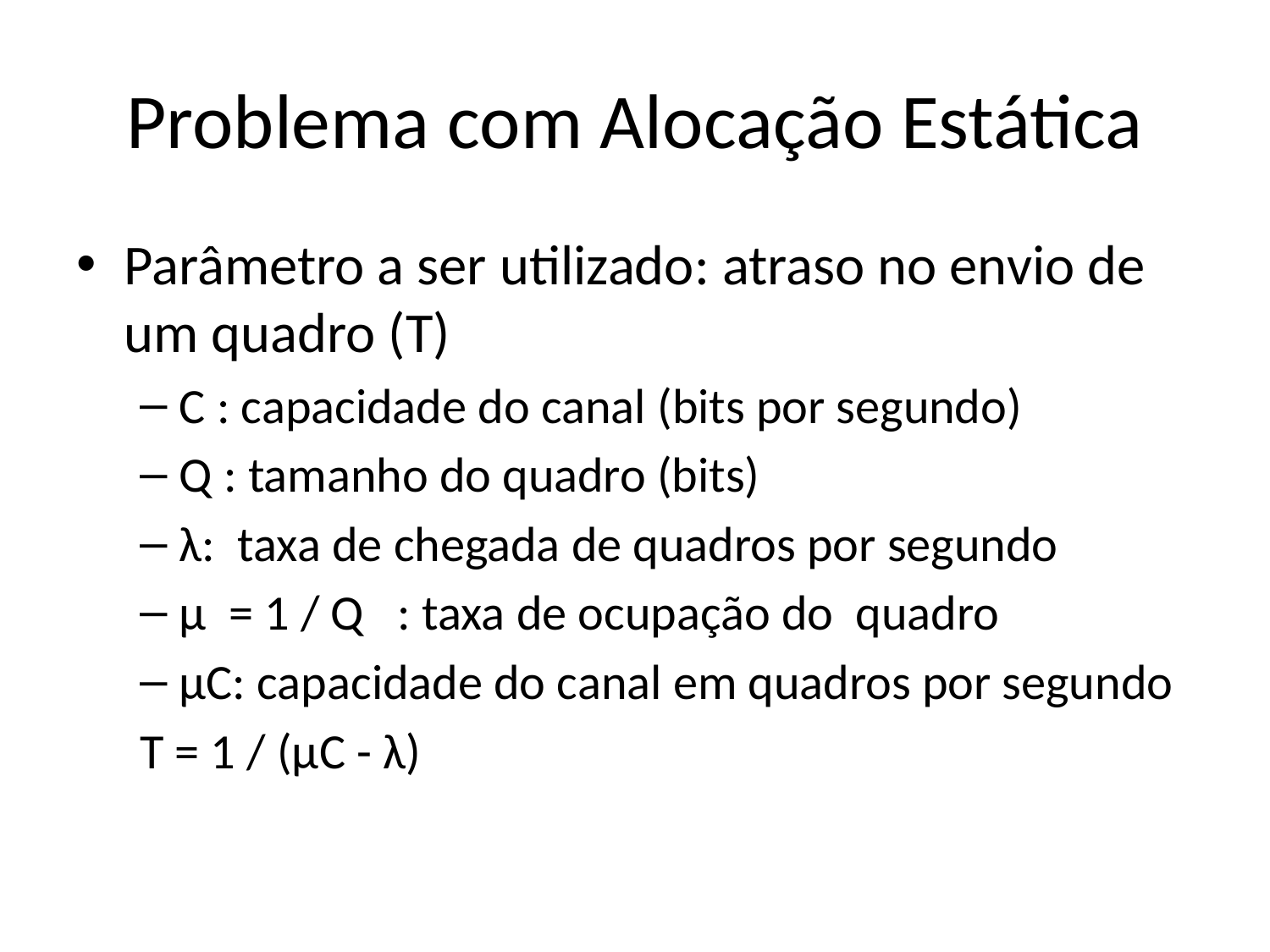

# Problema com Alocação Estática
Parâmetro a ser utilizado: atraso no envio de um quadro (T)
C : capacidade do canal (bits por segundo)
Q : tamanho do quadro (bits)
λ:  taxa de chegada de quadros por segundo
μ  = 1 / Q   : taxa de ocupação do  quadro
μC: capacidade do canal em quadros por segundo
T = 1 / (μC - λ)